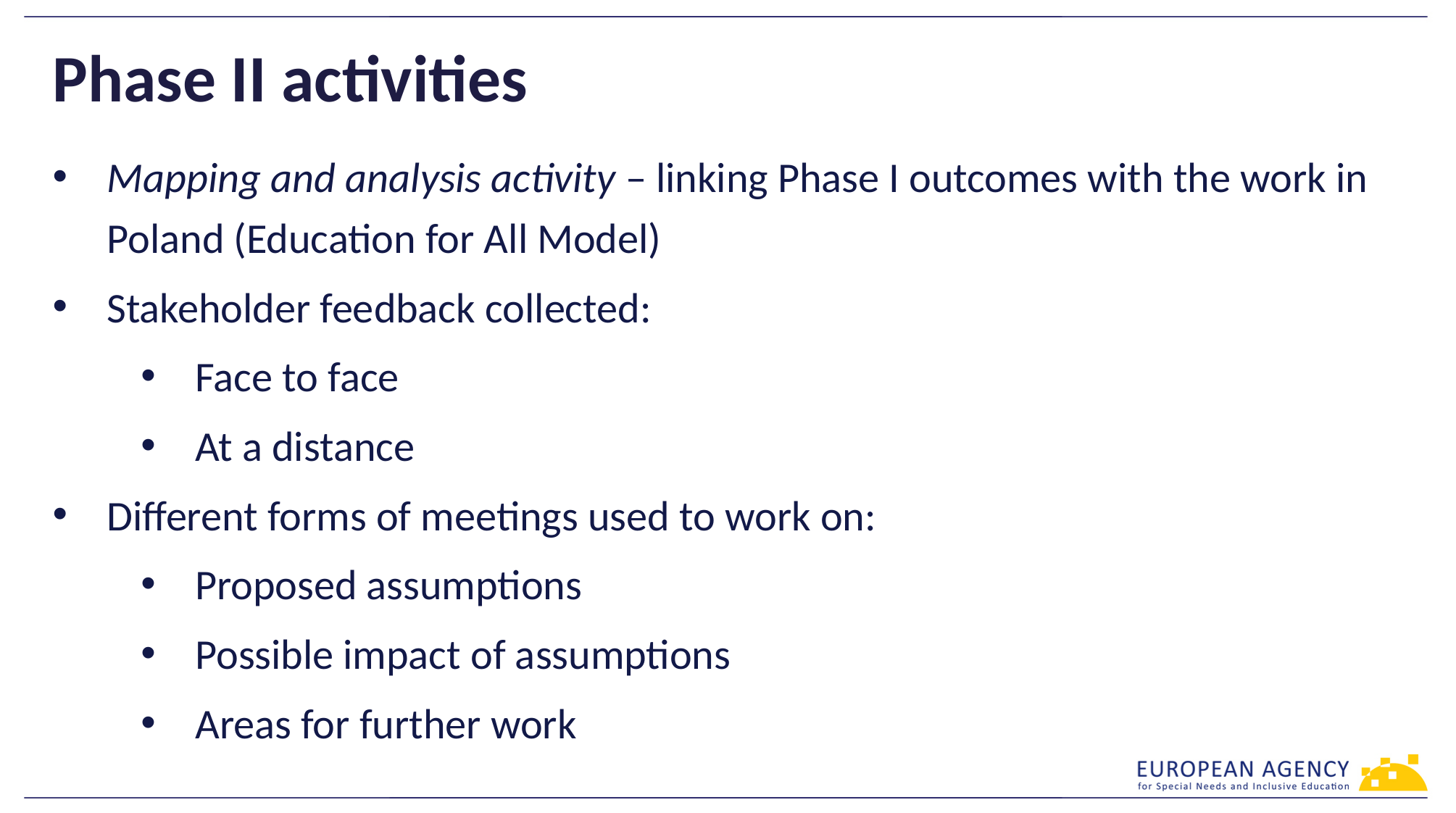

# Phase II activities
Mapping and analysis activity – linking Phase I outcomes with the work in Poland (Education for All Model)
Stakeholder feedback collected:
Face to face
At a distance
Different forms of meetings used to work on:
Proposed assumptions
Possible impact of assumptions
Areas for further work